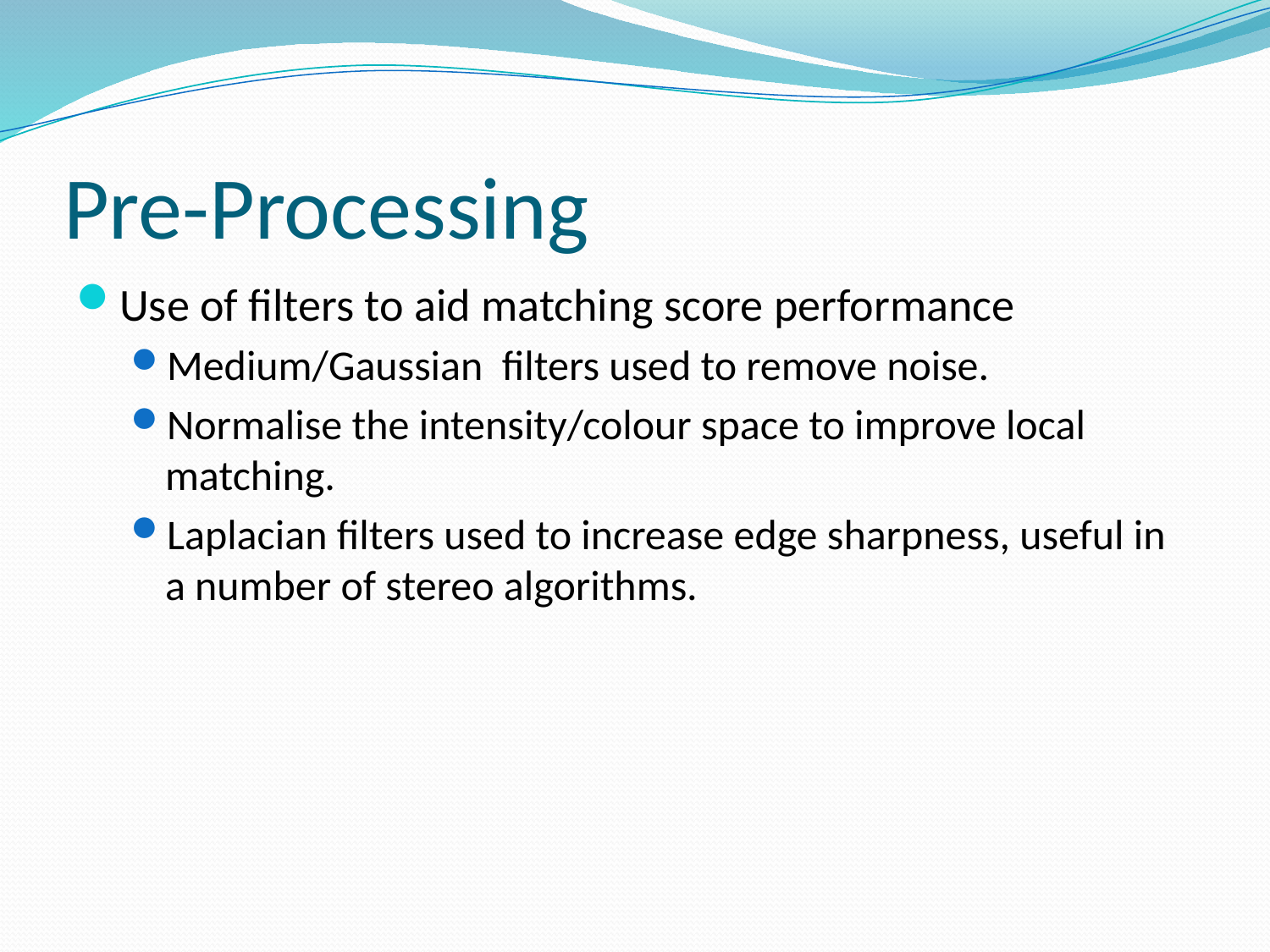

# Pre-Processing
Use of filters to aid matching score performance
Medium/Gaussian  filters used to remove noise.
Normalise the intensity/colour space to improve local matching.
Laplacian filters used to increase edge sharpness, useful in a number of stereo algorithms.